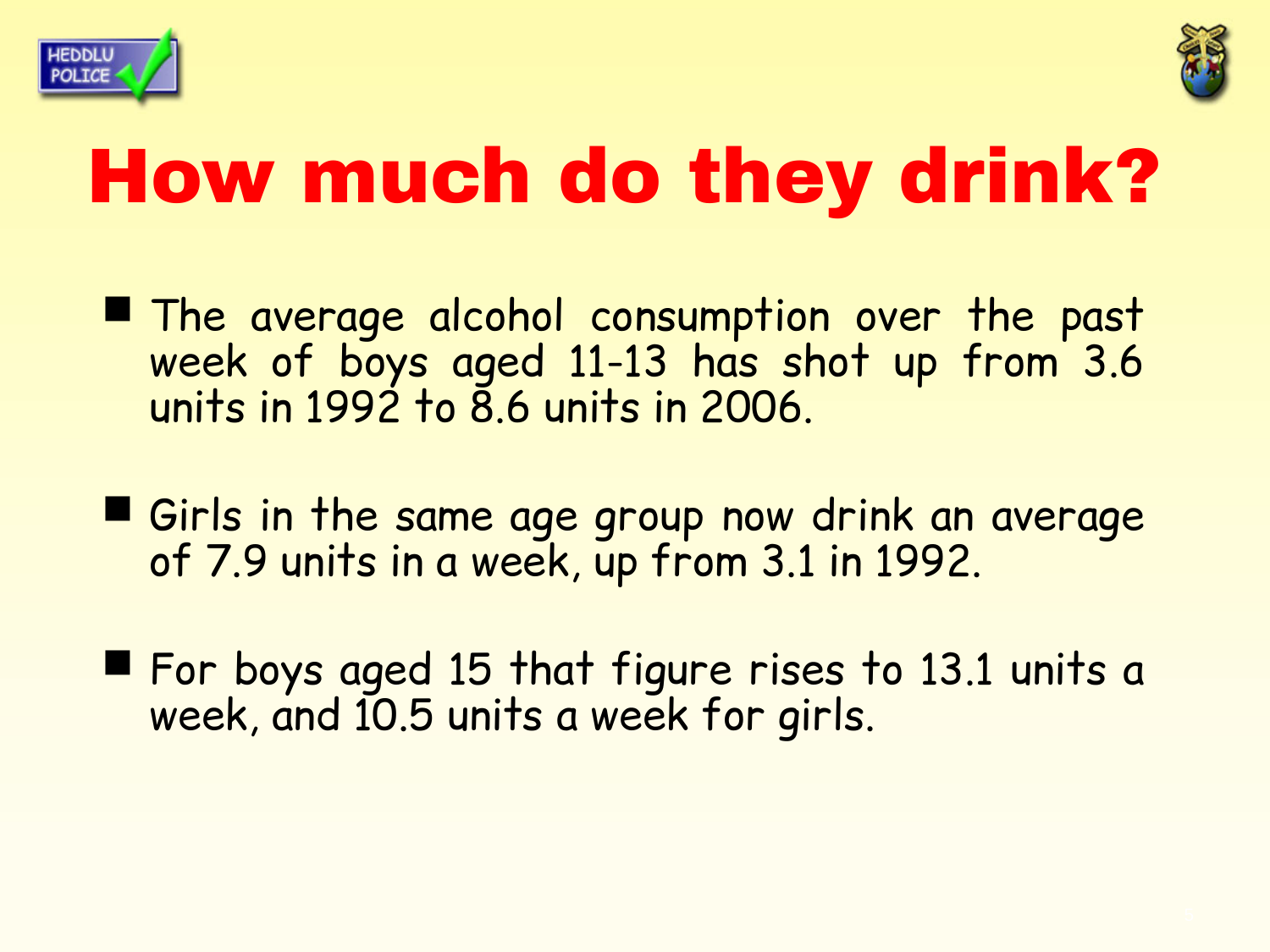

# How much do they drink?
The average alcohol consumption over the past week of boys aged 11-13 has shot up from 3.6 units in 1992 to 8.6 units in 2006.

Girls in the same age group now drink an average of 7.9 units in a week, up from 3.1 in 1992.

For boys aged 15 that figure rises to 13.1 units a week, and 10.5 units a week for girls.
5